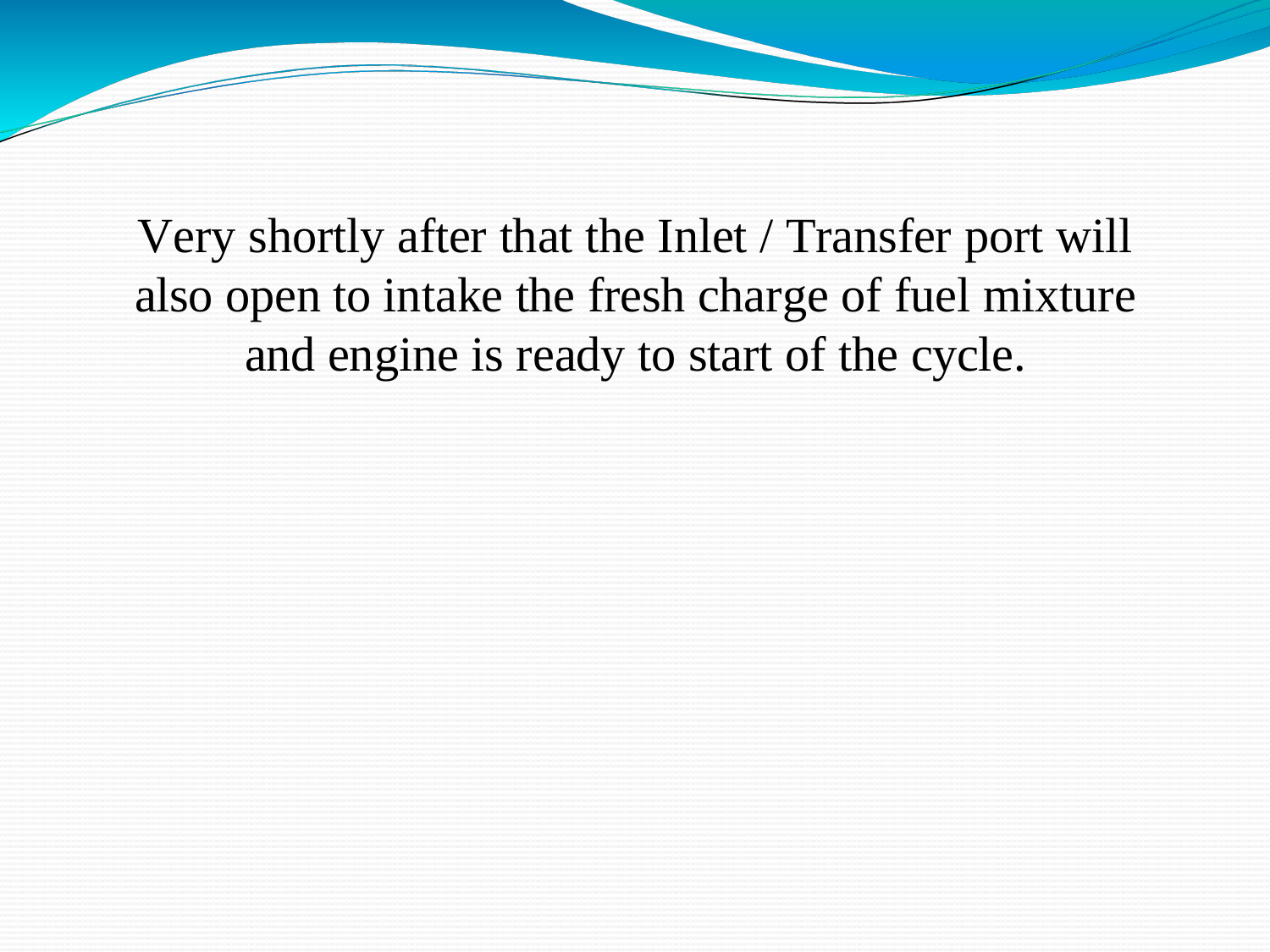

Very shortly after that the Inlet / Transfer port will also open to intake the fresh charge of fuel mixture and engine is ready to start of the cycle.